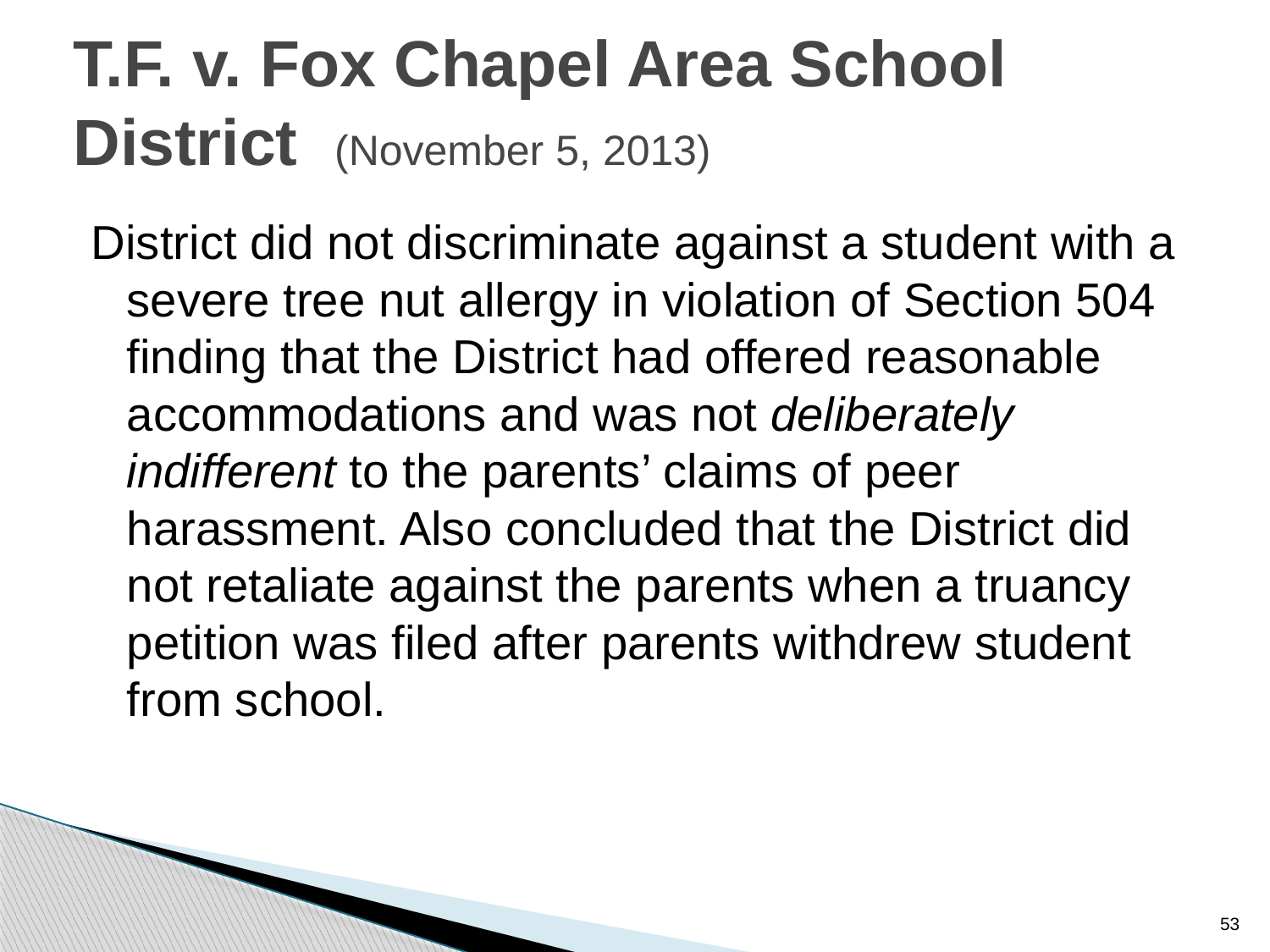

# T.F. v. Fox Chapel Area School District  (November 5, 2013)
District did not discriminate against a student with a severe tree nut allergy in violation of Section 504 finding that the District had offered reasonable accommodations and was not deliberately indifferent to the parents’ claims of peer harassment. Also concluded that the District did not retaliate against the parents when a truancy petition was filed after parents withdrew student from school.
53